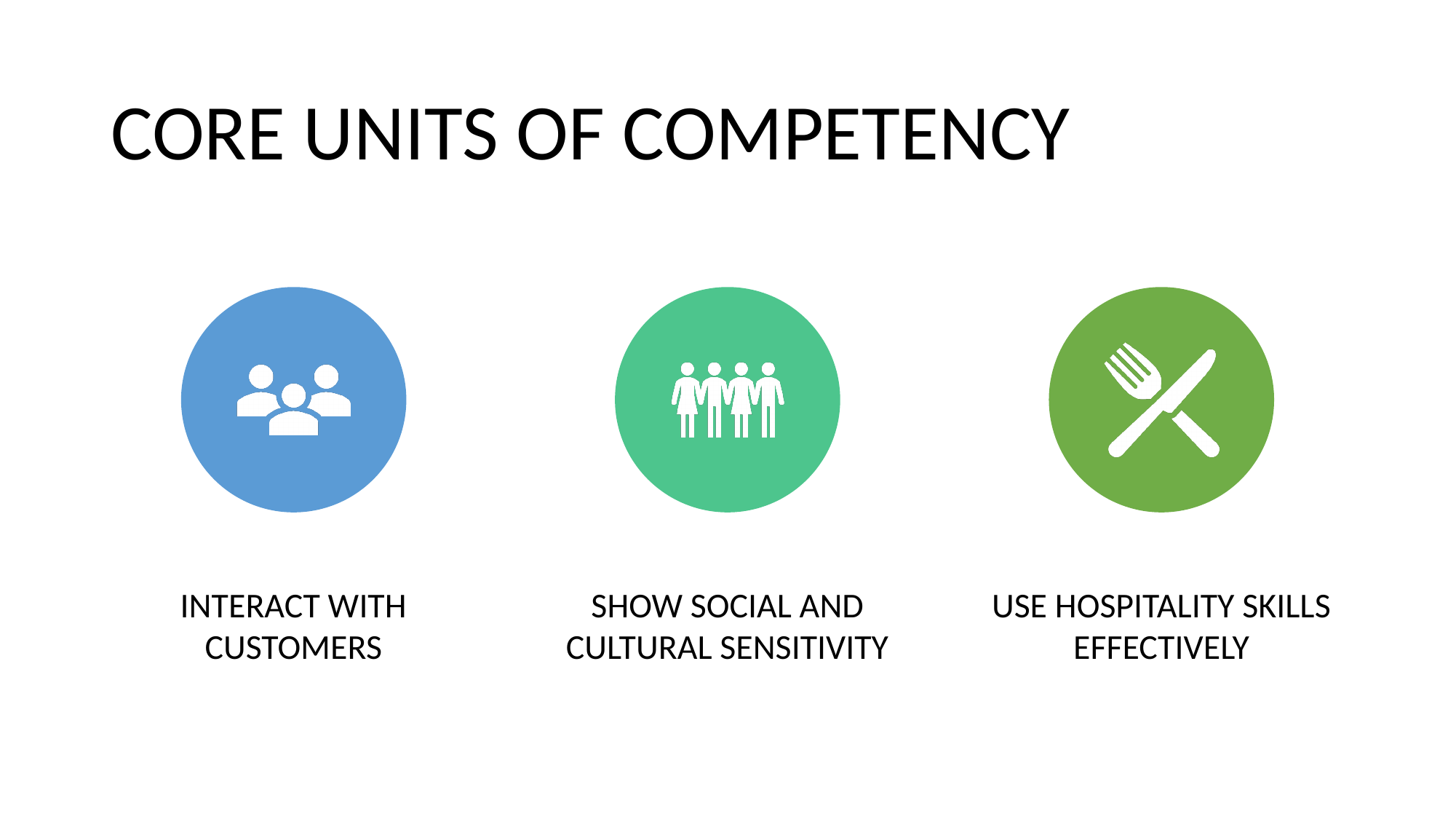

# CORE UNITS OF COMPETENCY
Interact with customers
Show social and Cultural sensitivity
Use hospitality skills effectively